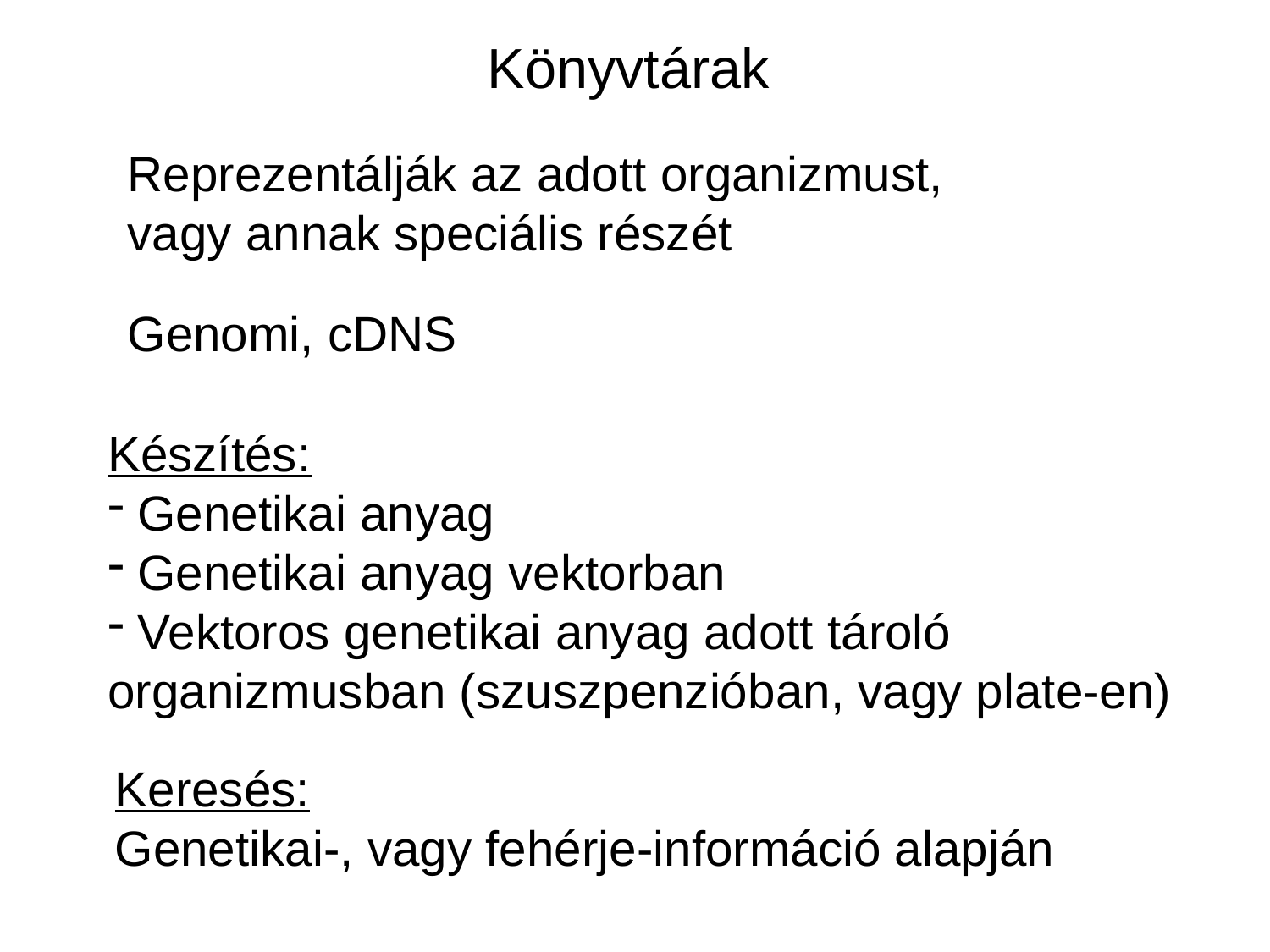

Könyvtárak
Reprezentálják az adott organizmust,
vagy annak speciális részét
Genomi, cDNS
Készítés:
Genetikai anyag
Genetikai anyag vektorban
Vektoros genetikai anyag adott tároló
organizmusban (szuszpenzióban, vagy plate-en)
Keresés:
Genetikai-, vagy fehérje-információ alapján